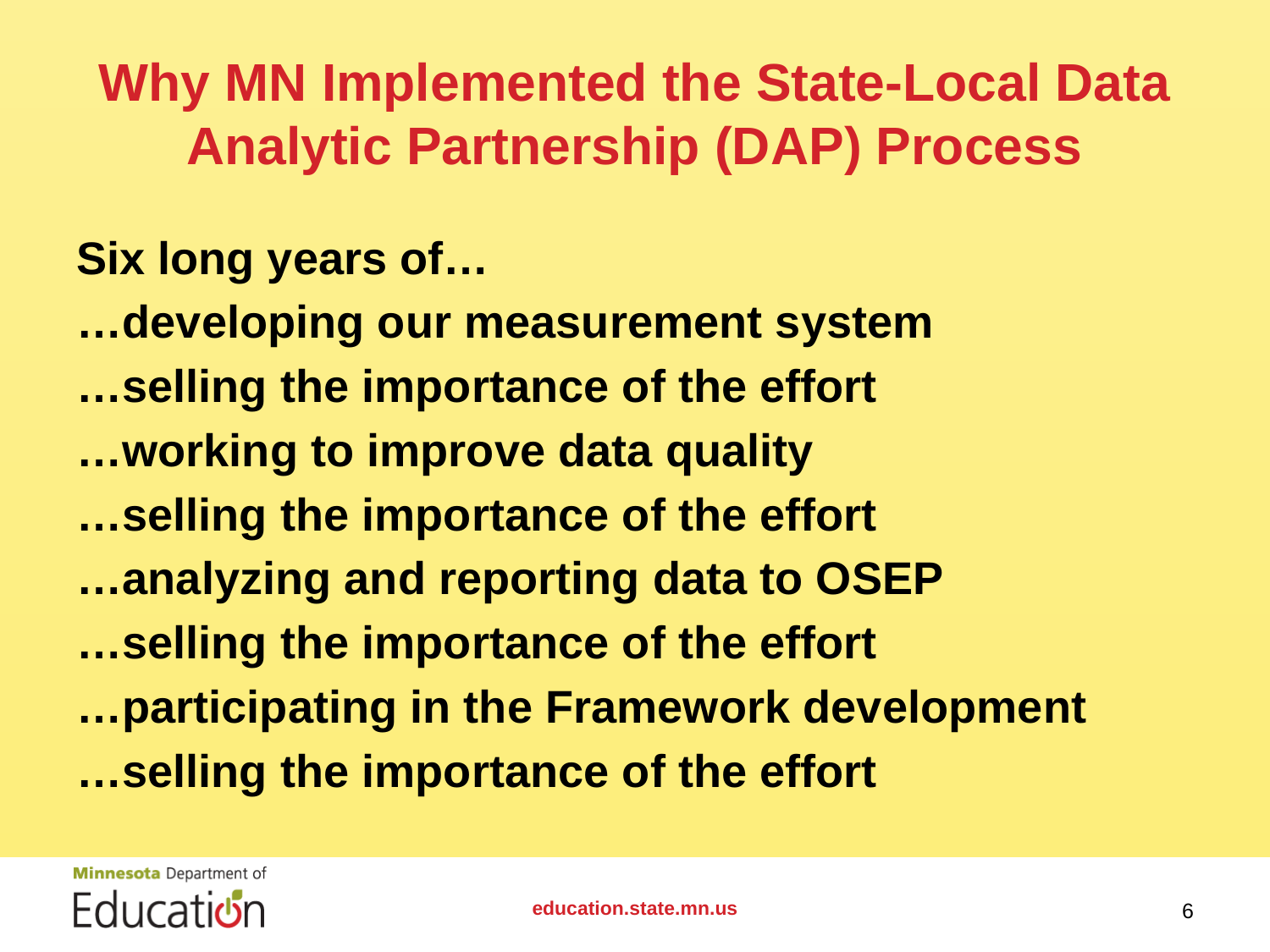

# Why MN Implemented the State-Local Data Analytic Partnership (DAP) Process
Six long years of…
…developing our measurement system
…selling the importance of the effort
…working to improve data quality
…selling the importance of the effort
…analyzing and reporting data to OSEP
…selling the importance of the effort
…participating in the Framework development
…selling the importance of the effort

education.state.mn.us
6